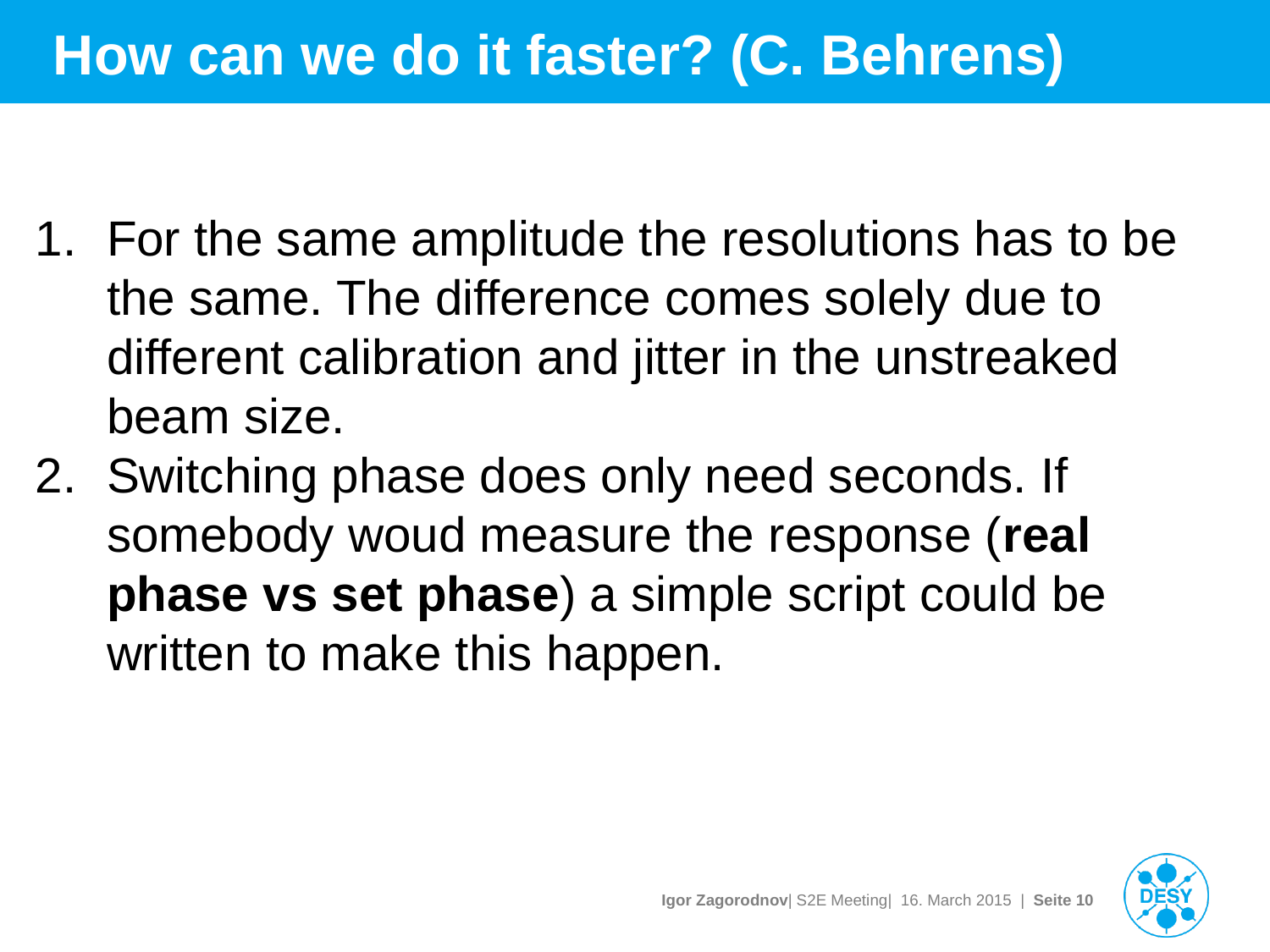

# How can we do it faster? (C. Behrens)
For the same amplitude the resolutions has to be the same. The difference comes solely due to different calibration and jitter in the unstreaked beam size.
Switching phase does only need seconds. If somebody woud measure the response (real phase vs set phase) a simple script could be written to make this happen.